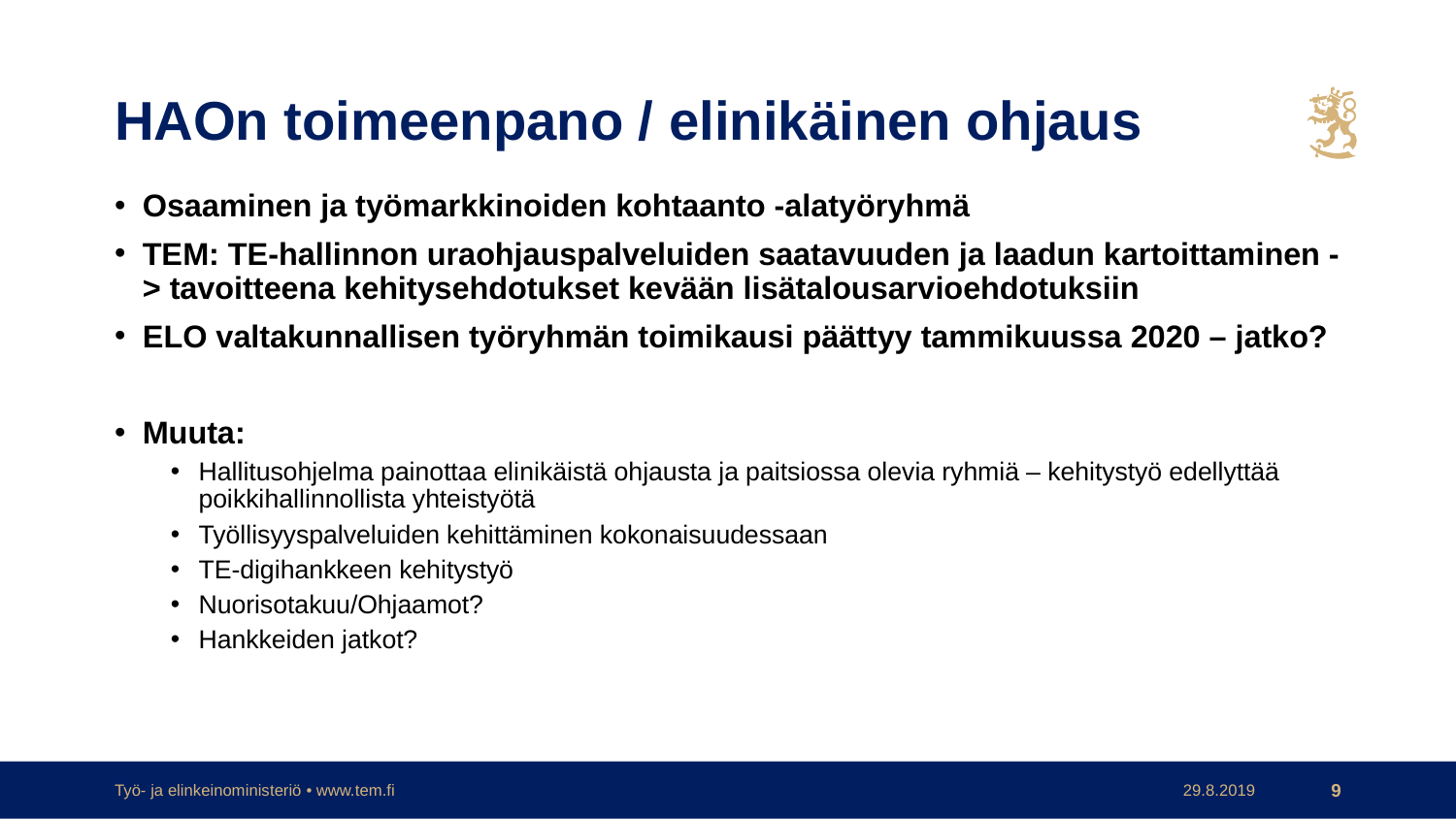

# HAOn toimeenpano / elinikäinen ohjaus
Osaaminen ja työmarkkinoiden kohtaanto -alatyöryhmä
TEM: TE-hallinnon uraohjauspalveluiden saatavuuden ja laadun kartoittaminen -> tavoitteena kehitysehdotukset kevään lisätalousarvioehdotuksiin
ELO valtakunnallisen työryhmän toimikausi päättyy tammikuussa 2020 – jatko?

Muuta:
Hallitusohjelma painottaa elinikäistä ohjausta ja paitsiossa olevia ryhmiä – kehitystyö edellyttää poikkihallinnollista yhteistyötä
Työllisyyspalveluiden kehittäminen kokonaisuudessaan
TE-digihankkeen kehitystyö
Nuorisotakuu/Ohjaamot?
Hankkeiden jatkot?

Työ- ja elinkeinoministeriö • www.tem.fi
29.8.2019
9